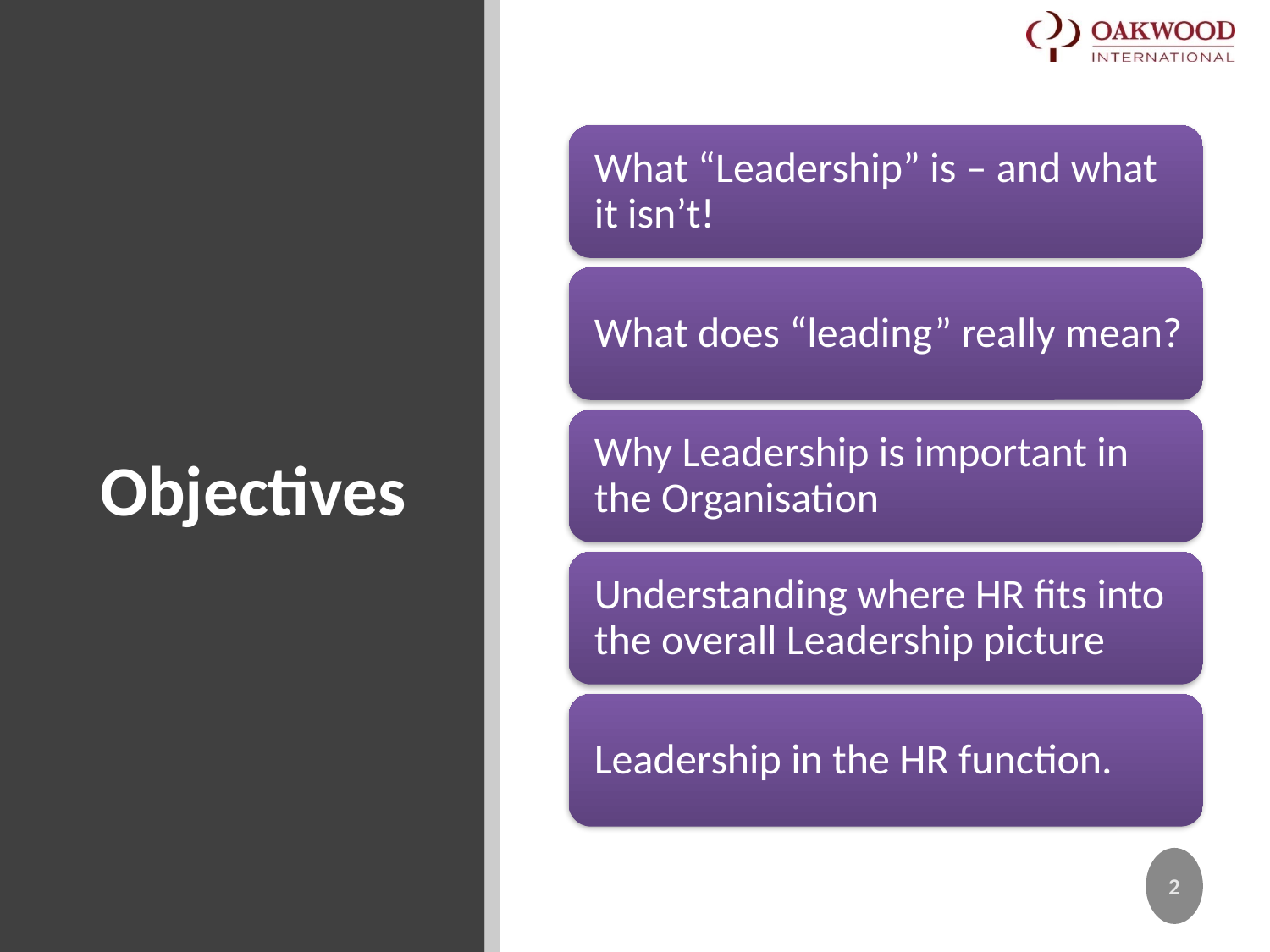

What “Leadership” is – and what it isn’t!
What does “leading” really mean?
Why Leadership is important in the Organisation
Understanding where HR fits into the overall Leadership picture
Leadership in the HR function.
# Objectives
2